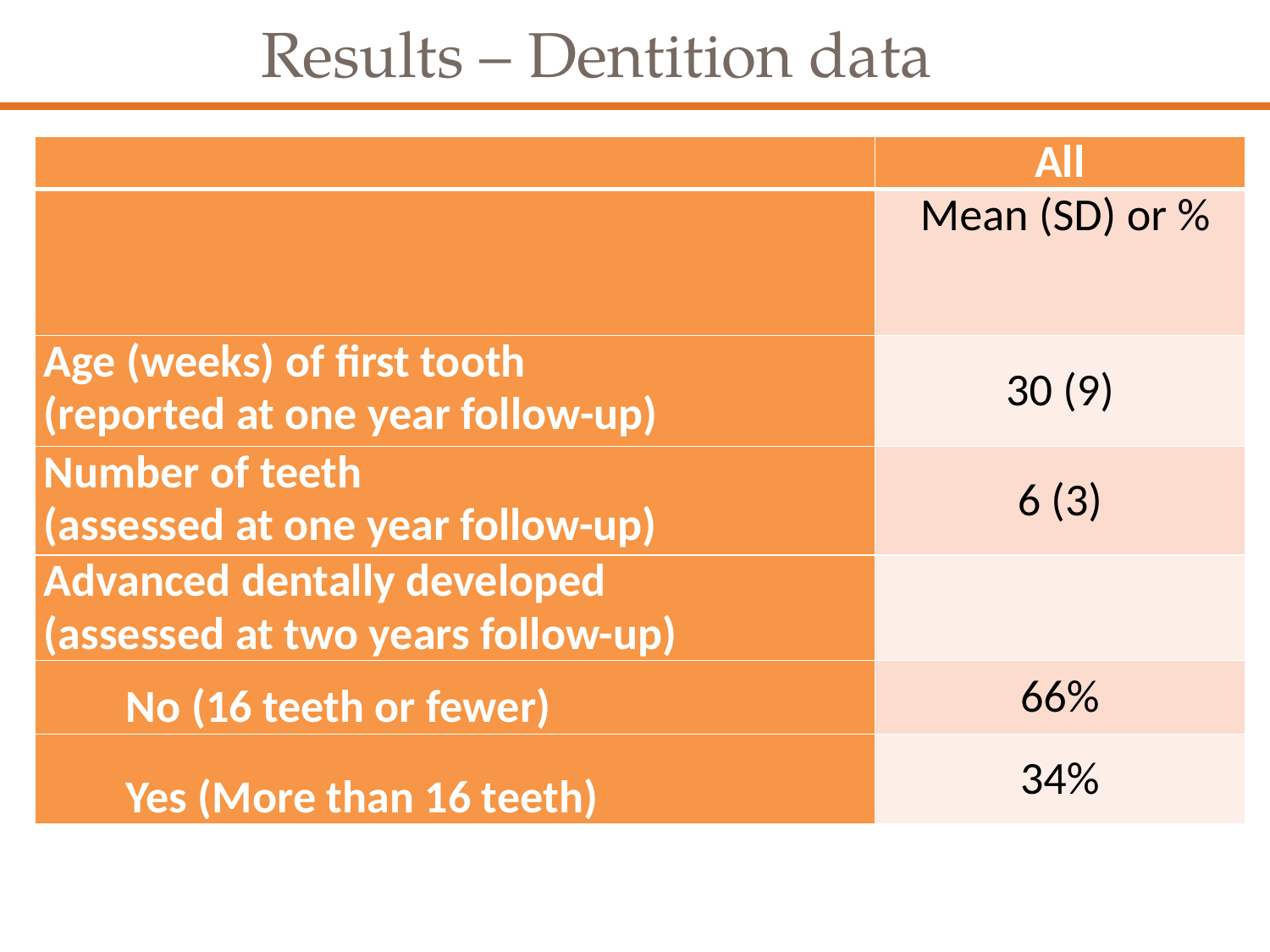

Results – Dentition data
|  | All |
| --- | --- |
|  | Mean (SD) or % |
| Age (weeks) of first tooth (reported at one year follow-up) | 30 (9) |
| Number of teeth (assessed at one year follow-up) | 6 (3) |
| Advanced dentally developed (assessed at two years follow-up) |  |
| No (16 teeth or fewer) | 66% |
| Yes (More than 16 teeth) | 34% |